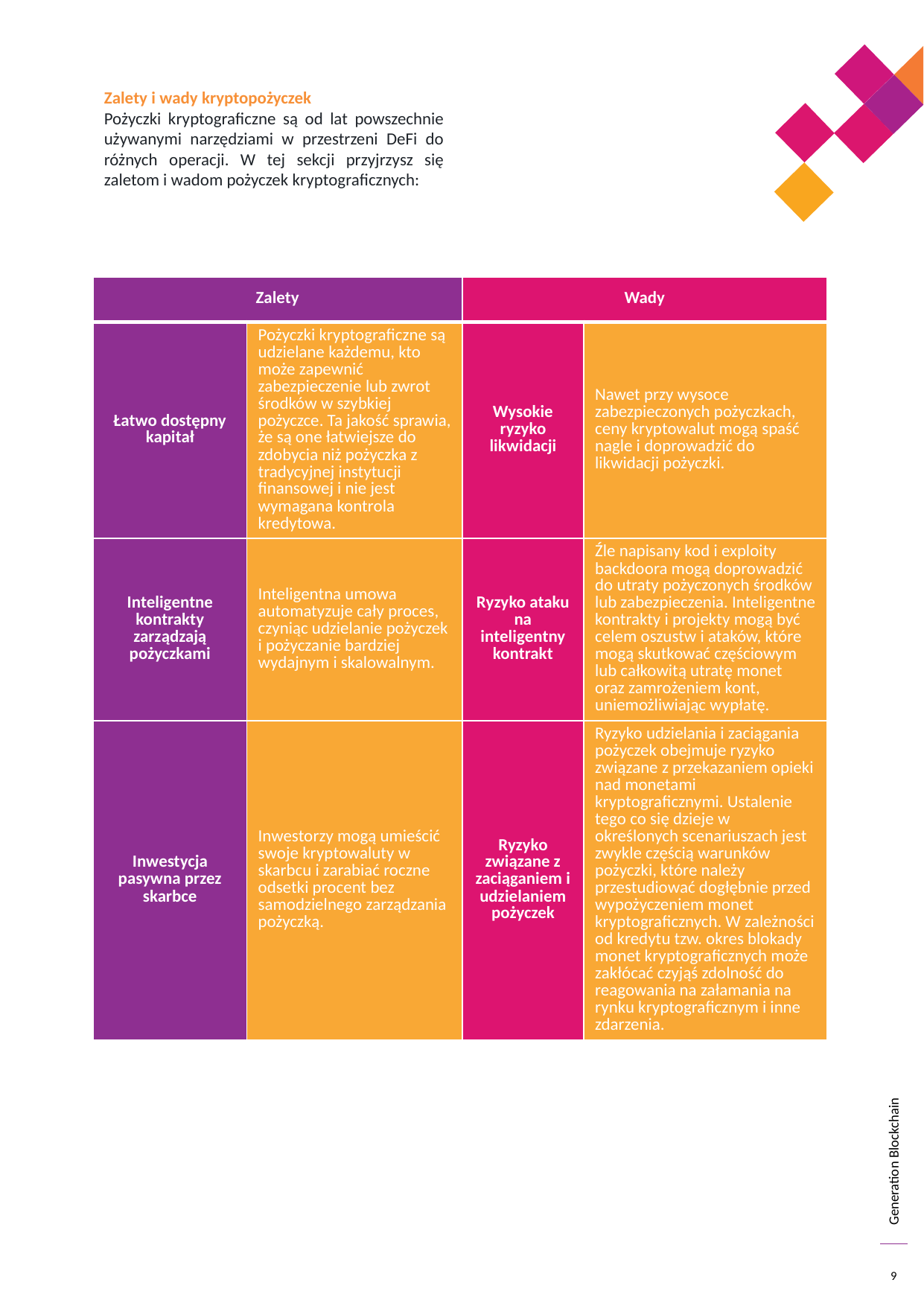

Zalety i wady kryptopożyczek
Pożyczki kryptograficzne są od lat powszechnie używanymi narzędziami w przestrzeni DeFi do różnych operacji. W tej sekcji przyjrzysz się zaletom i wadom pożyczek kryptograficznych:

| Zalety |  | Wady |  |
| --- | --- | --- | --- |
| Łatwo dostępny kapitał | Pożyczki kryptograficzne są udzielane każdemu, kto może zapewnić zabezpieczenie lub zwrot środków w szybkiej pożyczce. Ta jakość sprawia, że są one łatwiejsze do zdobycia niż pożyczka z tradycyjnej instytucji finansowej i nie jest wymagana kontrola kredytowa. | Wysokie ryzyko likwidacji | Nawet przy wysoce zabezpieczonych pożyczkach, ceny kryptowalut mogą spaść nagle i doprowadzić do likwidacji pożyczki. |
| Inteligentne kontrakty zarządzają pożyczkami | Inteligentna umowa automatyzuje cały proces, czyniąc udzielanie pożyczek i pożyczanie bardziej wydajnym i skalowalnym. | Ryzyko ataku na inteligentny kontrakt | Źle napisany kod i exploity backdoora mogą doprowadzić do utraty pożyczonych środków lub zabezpieczenia. Inteligentne kontrakty i projekty mogą być celem oszustw i ataków, które mogą skutkować częściowym lub całkowitą utratę monet oraz zamrożeniem kont, uniemożliwiając wypłatę. |
| Inwestycja pasywna przez skarbce | Inwestorzy mogą umieścić swoje kryptowaluty w skarbcu i zarabiać roczne odsetki procent bez samodzielnego zarządzania pożyczką. | Ryzyko związane z zaciąganiem i udzielaniem pożyczek | Ryzyko udzielania i zaciągania pożyczek obejmuje ryzyko związane z przekazaniem opieki nad monetami kryptograficznymi. Ustalenie tego co się dzieje w określonych scenariuszach jest zwykle częścią warunków pożyczki, które należy przestudiować dogłębnie przed wypożyczeniem monet kryptograficznych. W zależności od kredytu tzw. okres blokady monet kryptograficznych może zakłócać czyjąś zdolność do reagowania na załamania na rynku kryptograficznym i inne zdarzenia. |
9